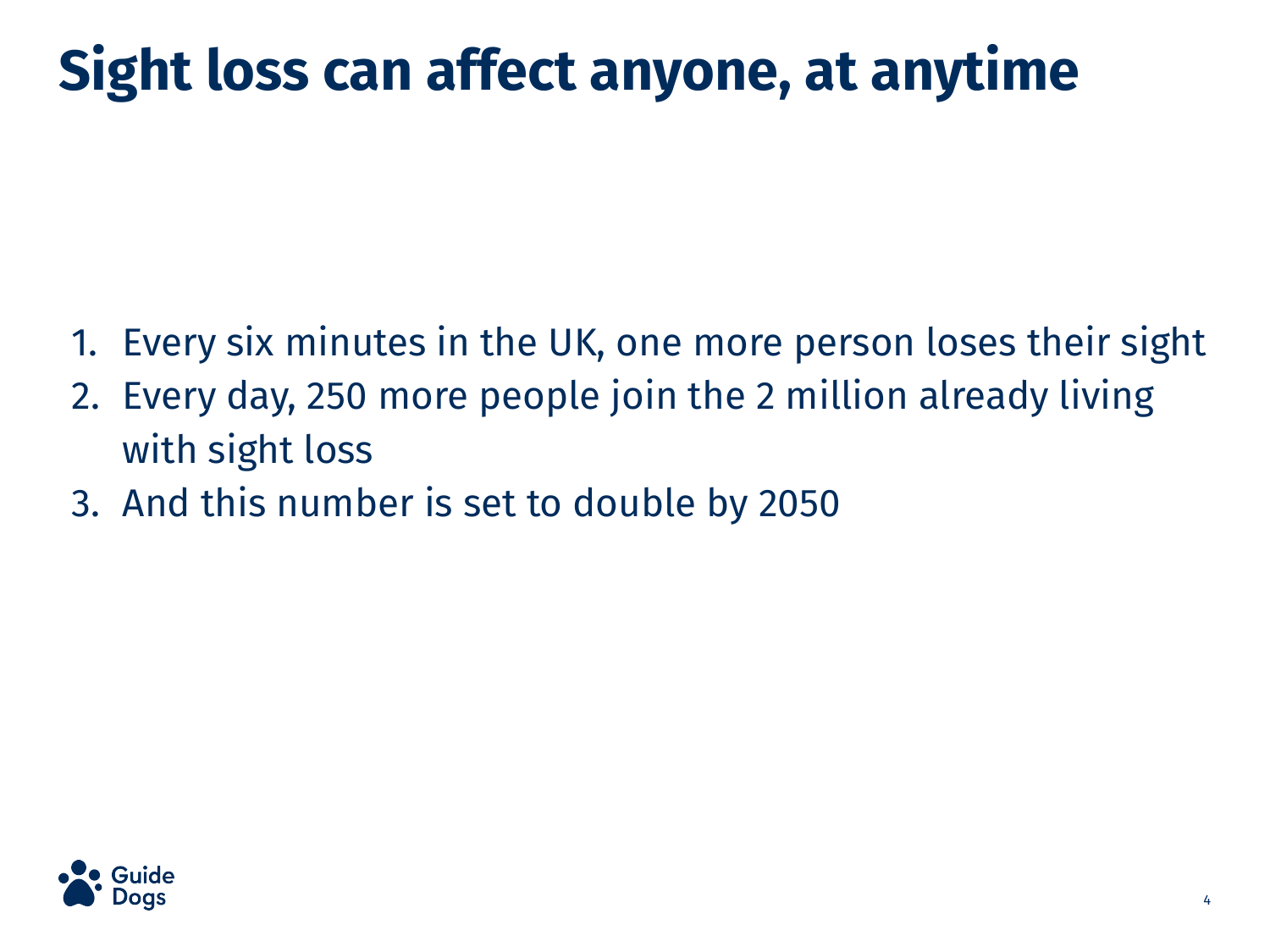

Sight loss can affect anyone, at anytime

Every six minutes in the UK, one more person loses their sight
Every day, 250 more people join the 2 million already living with sight loss
And this number is set to double by 2050

4